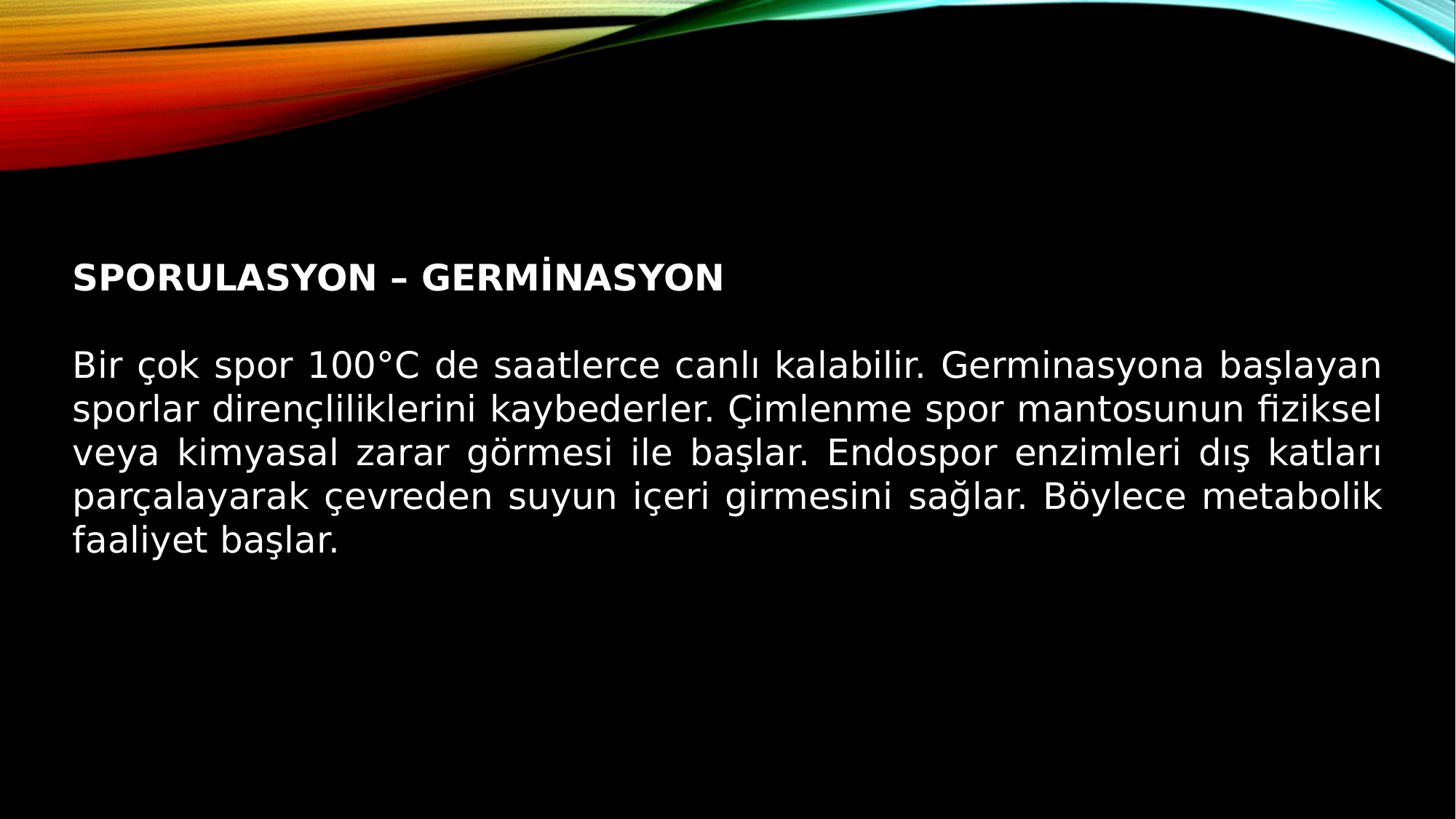

SPORULASYON – GERMİNASYON

Bir çok spor 100°C de saatlerce canlı kalabilir. Germinasyona başlayan sporlar dirençliliklerini kaybederler. Çimlenme spor mantosunun fiziksel veya kimyasal zarar görmesi ile başlar. Endospor enzimleri dış katları parçalayarak çevreden suyun içeri girmesini sağlar. Böylece metabolik faaliyet başlar.